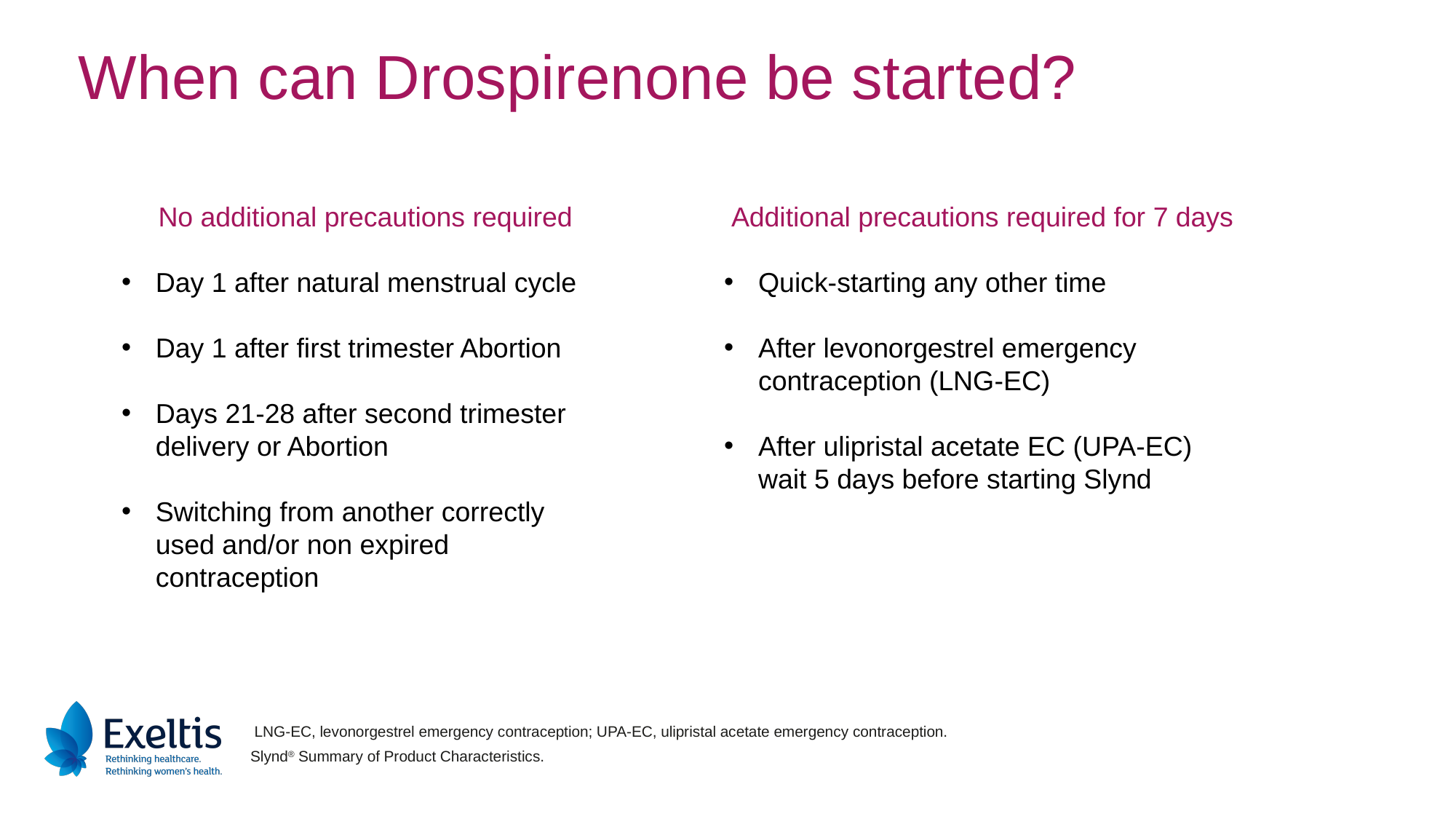

When can Drospirenone be started?
No additional precautions required

Day 1 after natural menstrual cycle

Day 1 after first trimester Abortion

Days 21-28 after second trimester delivery or Abortion

Switching from another correctly used and/or non expired contraception

Additional precautions required for 7 days

Quick-starting any other time

After levonorgestrel emergency contraception (LNG-EC)

After ulipristal acetate EC (UPA-EC) wait 5 days before starting Slynd

LNG-EC, levonorgestrel emergency contraception; UPA-EC, ulipristal acetate emergency contraception.
Slynd® Summary of Product Characteristics.